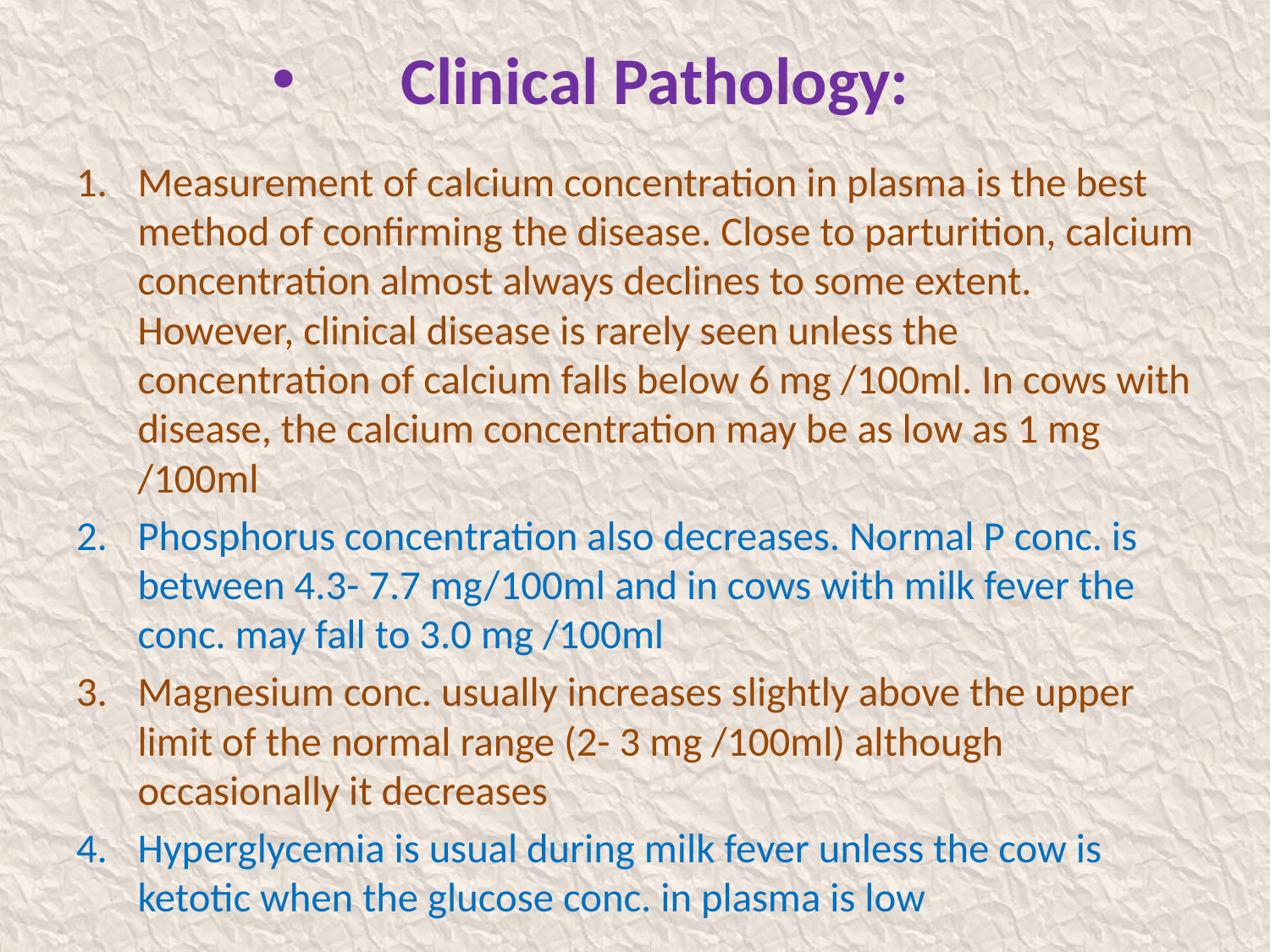

Clinical Pathology:

Measurement of calcium concentration in plasma is the best method of confirming the disease. Close to parturition, calcium concentration almost always declines to some extent. However, clinical disease is rarely seen unless the concentration of calcium falls below 6 mg /100ml. In cows with disease, the calcium concentration may be as low as 1 mg /100ml
Phosphorus concentration also decreases. Normal P conc. is between 4.3- 7.7 mg/100ml and in cows with milk fever the conc. may fall to 3.0 mg /100ml
Magnesium conc. usually increases slightly above the upper limit of the normal range (2- 3 mg /100ml) although occasionally it decreases
Hyperglycemia is usual during milk fever unless the cow is ketotic when the glucose conc. in plasma is low